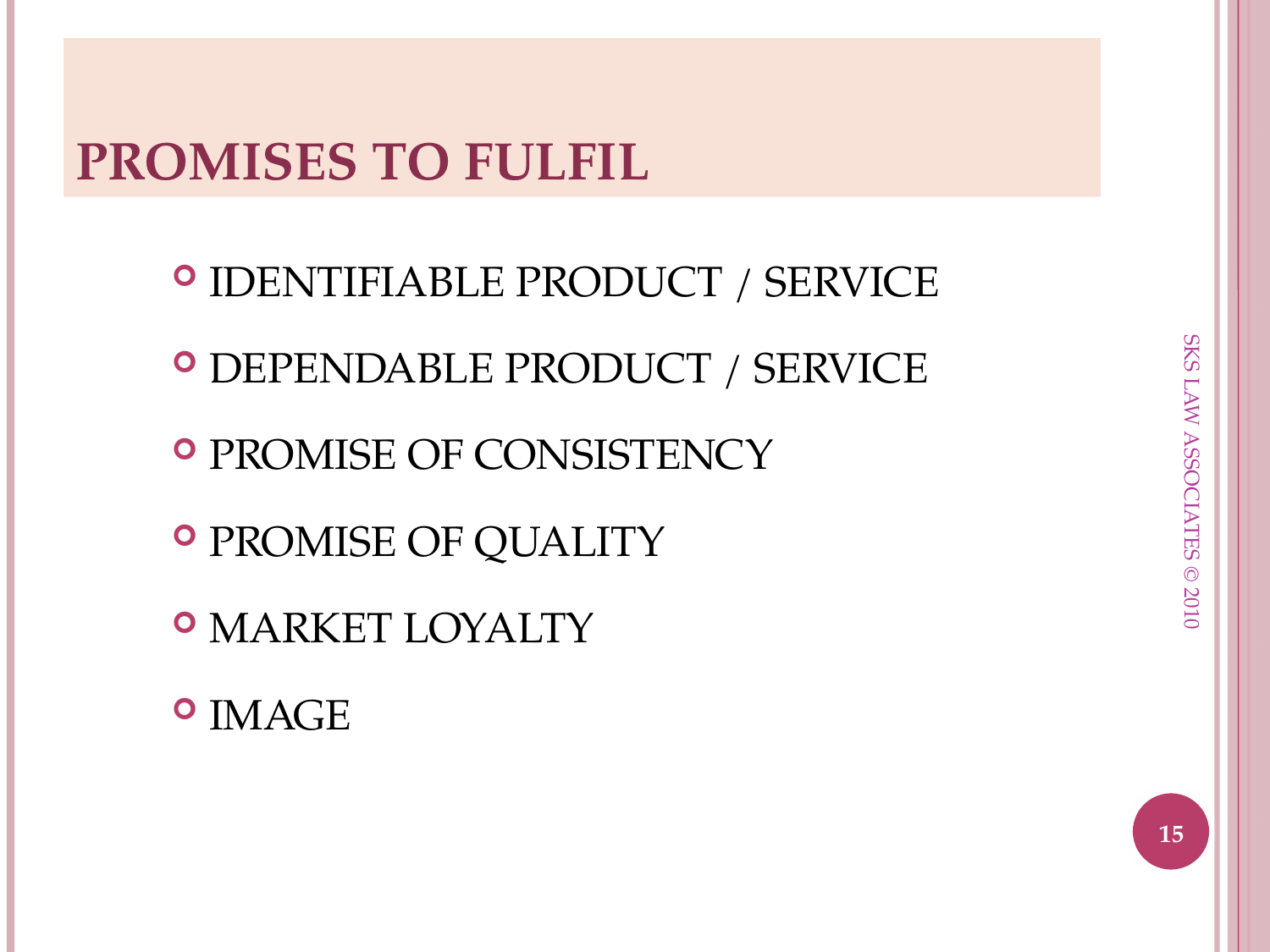

# PROMISES TO FULFIL
IDENTIFIABLE PRODUCT / SERVICE
DEPENDABLE PRODUCT / SERVICE
PROMISE OF CONSISTENCY
PROMISE OF QUALITY
MARKET LOYALTY
IMAGE

SKS LAW ASSOCIATES © 2010
15